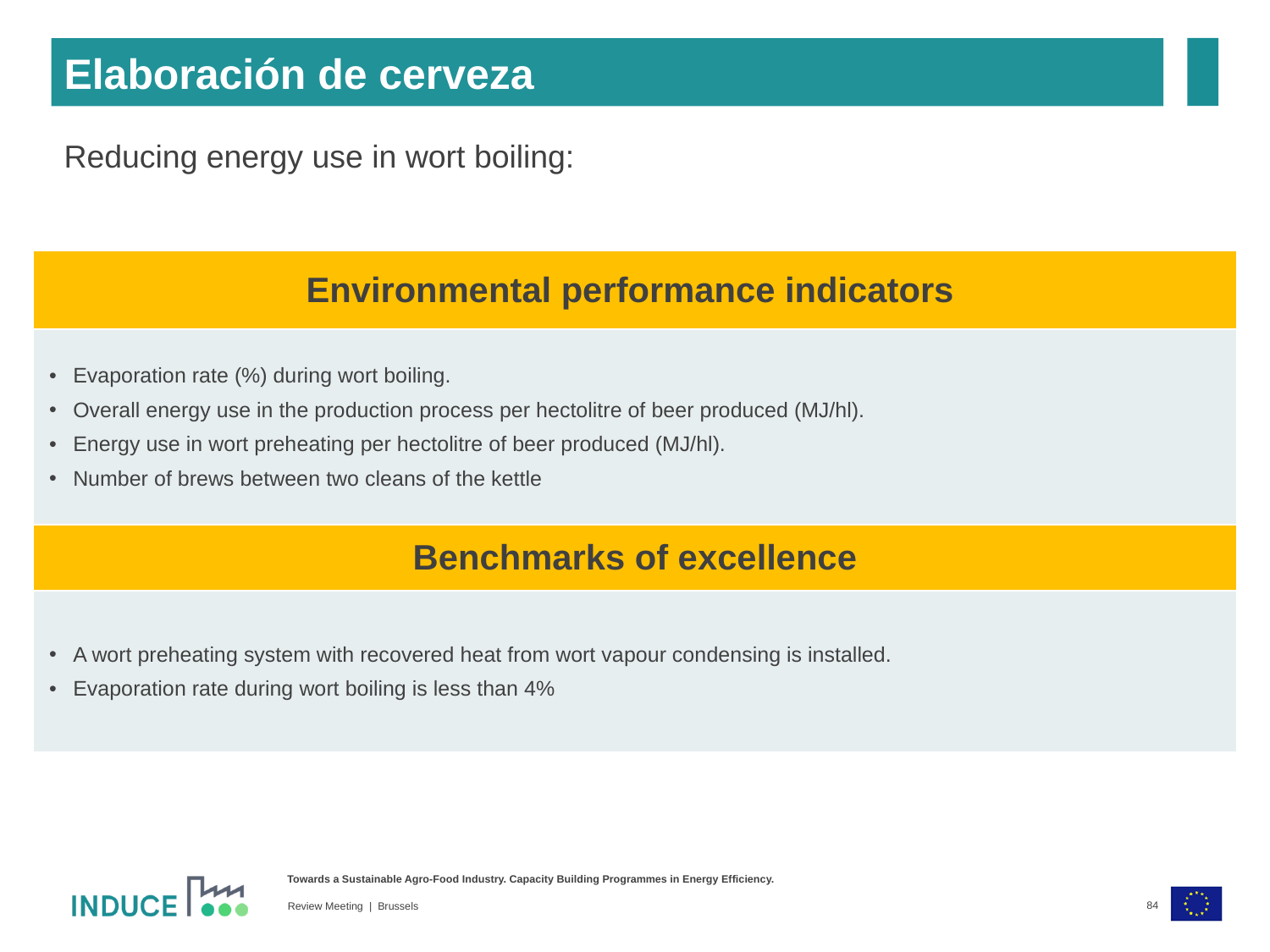

Elaboración de cerveza
Reducing energy use in wort boiling:
| Environmental performance indicators |
| --- |
| Evaporation rate (%) during wort boiling. Overall energy use in the production process per hectolitre of beer produced (MJ/hl). Energy use in wort preheating per hectolitre of beer produced (MJ/hl). Number of brews between two cleans of the kettle |
| Benchmarks of excellence |
| --- |
| A wort preheating system with recovered heat from wort vapour condensing is installed. Evaporation rate during wort boiling is less than 4% |
84
Review Meeting  |  Brussels